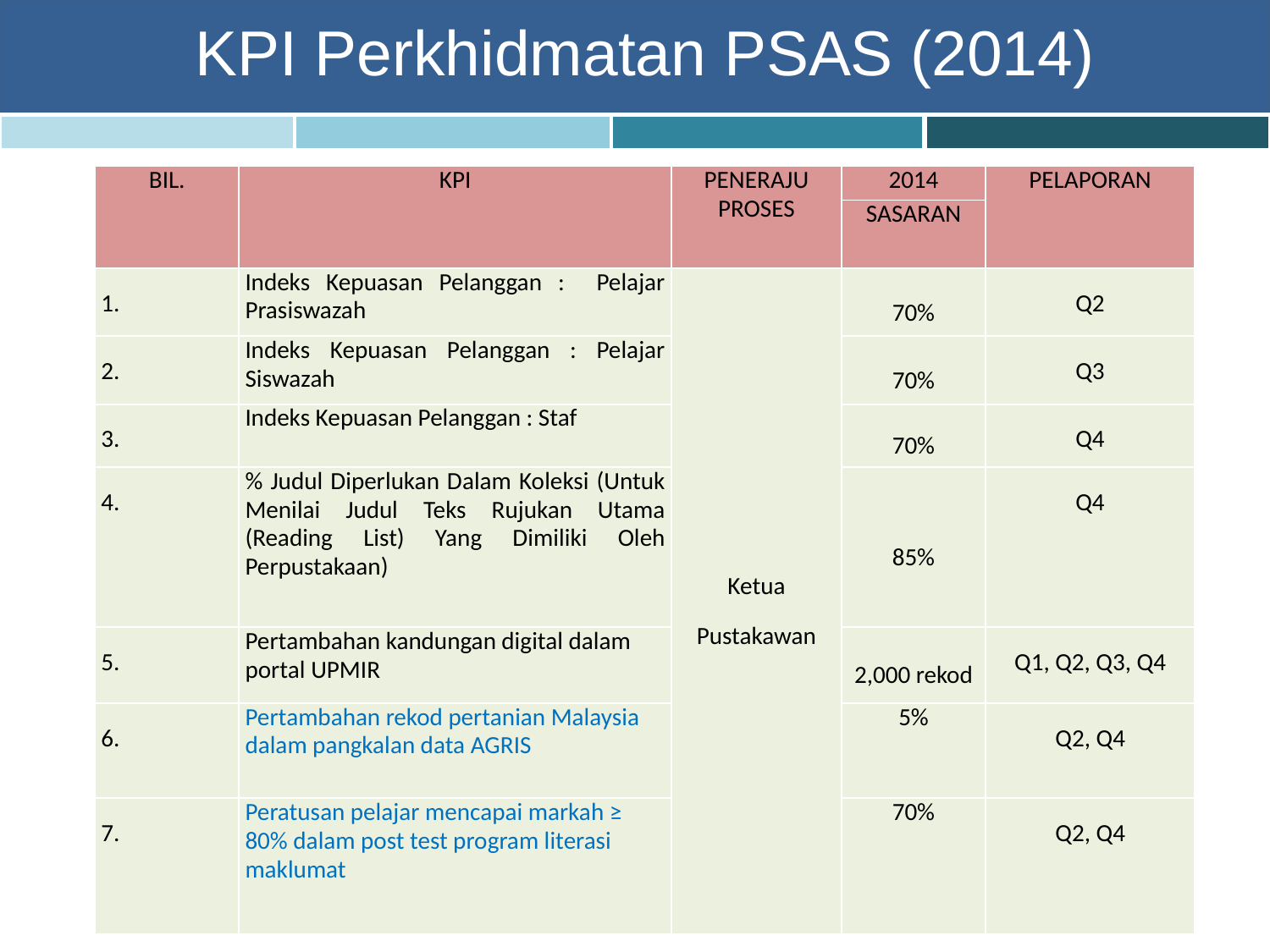

KPI Perkhidmatan PSAS (2014)
| BIL. | KPI | PENERAJU PROSES | 2014 | PELAPORAN |
| --- | --- | --- | --- | --- |
|  |  |  | SASARAN |  |
| 1. | Indeks Kepuasan Pelanggan : Pelajar Prasiswazah | Ketua Pustakawan | 70% | Q2 |
| 2. | Indeks Kepuasan Pelanggan : Pelajar Siswazah |  | 70% | Q3 |
| 3. | Indeks Kepuasan Pelanggan : Staf |  | 70% | Q4 |
| 4. | % Judul Diperlukan Dalam Koleksi (Untuk Menilai Judul Teks Rujukan Utama (Reading List) Yang Dimiliki Oleh Perpustakaan) |  | 85% | Q4 |
| 5. | Pertambahan kandungan digital dalam portal UPMIR |  | 2,000 rekod | Q1, Q2, Q3, Q4 |
| 6. | Pertambahan rekod pertanian Malaysia dalam pangkalan data AGRIS |  | 5% | Q2, Q4 |
| 7. | Peratusan pelajar mencapai markah ≥ 80% dalam post test program literasi maklumat |  | 70% | Q2, Q4 |